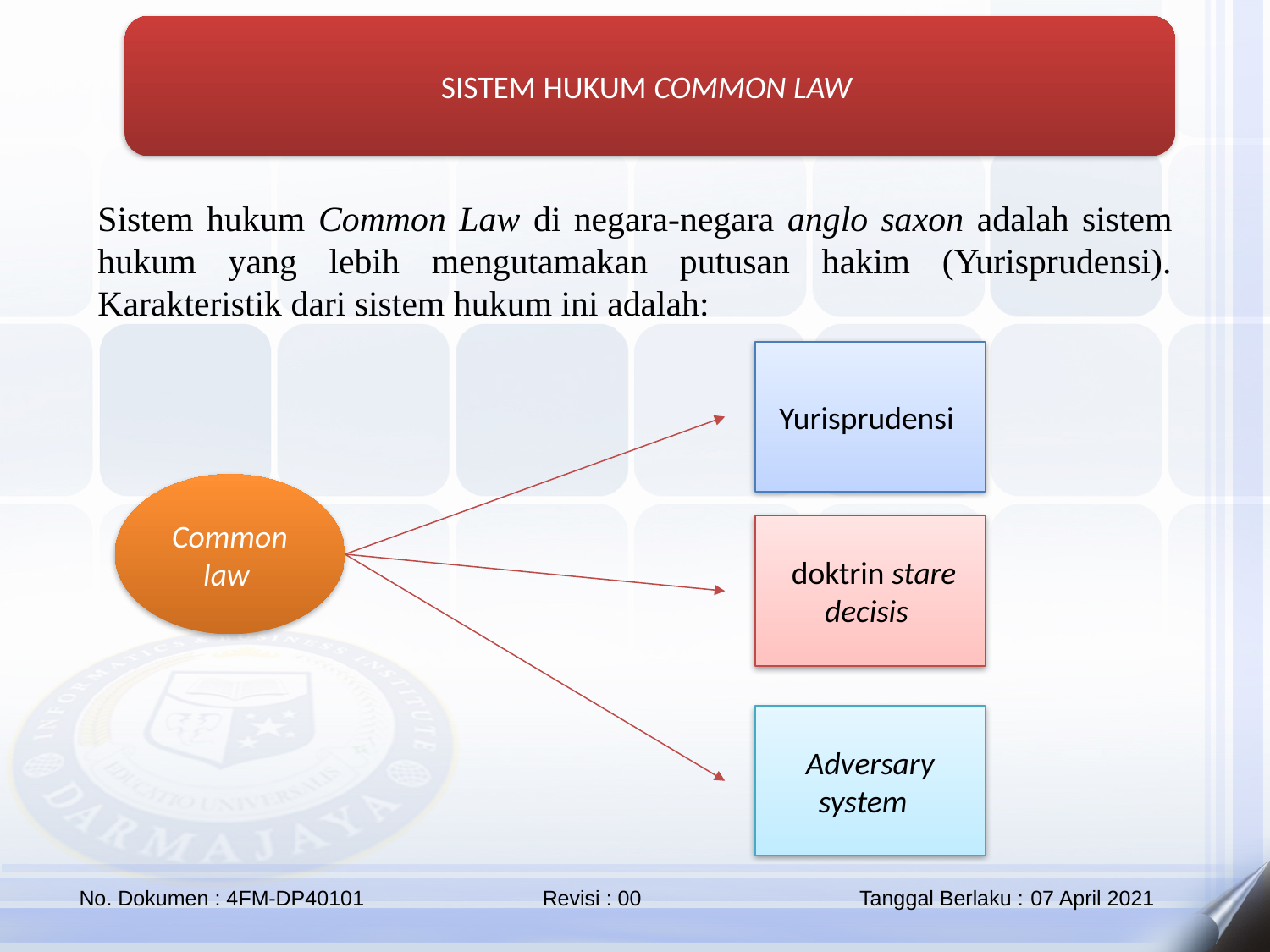

SISTEM HUKUM COMMON LAW
Sistem hukum Common Law di negara-negara anglo saxon adalah sistem hukum yang lebih mengutamakan putusan hakim (Yurisprudensi). Karakteristik dari sistem hukum ini adalah:
Yurisprudensi
Common law
 doktrin stare decisis
Adversary system